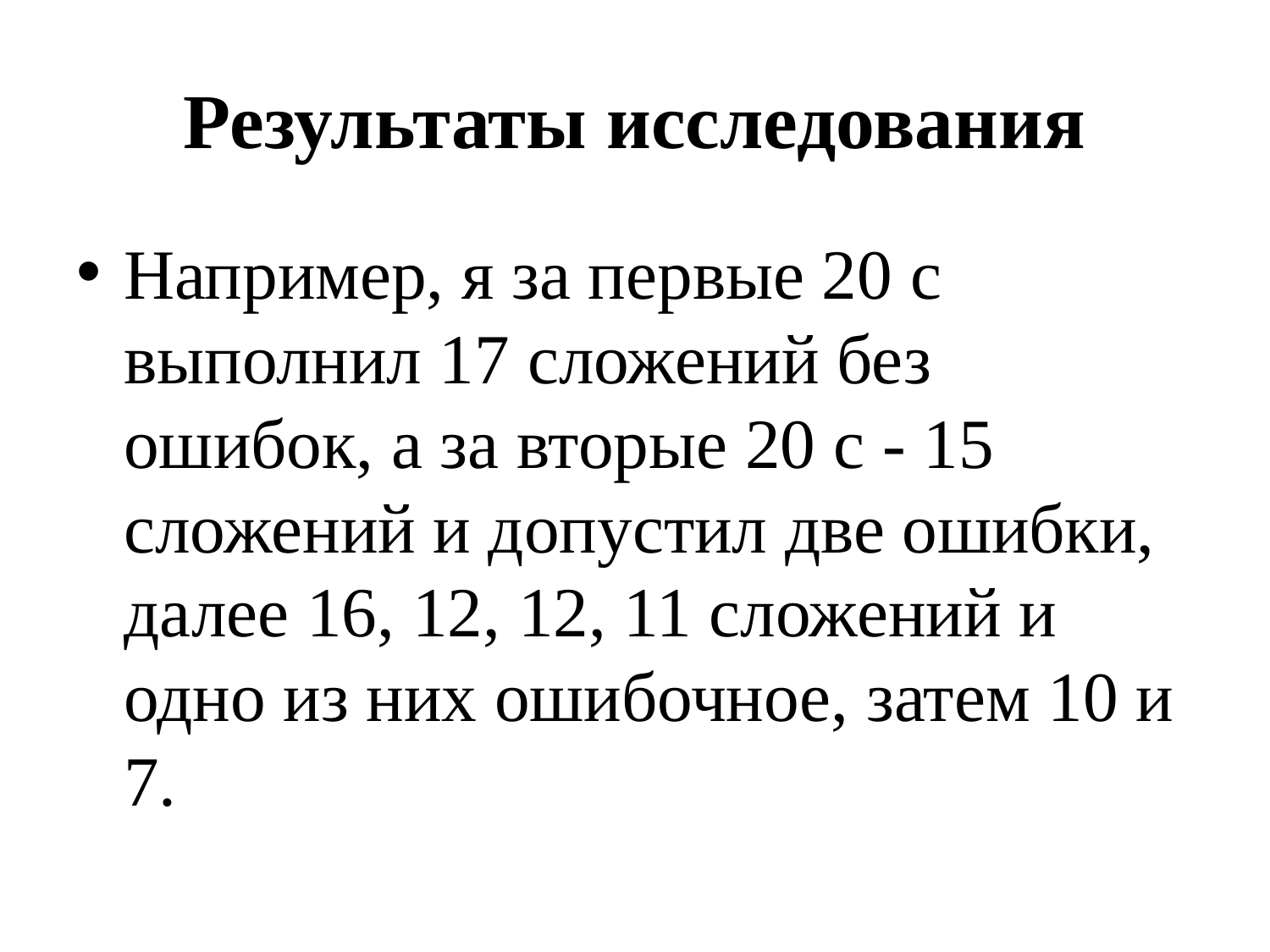

# Результаты исследования
Например, я за первые 20 с выполнил 17 сложений без ошибок, а за вторые 20 с - 15 сложений и допустил две ошибки, далее 16, 12, 12, 11 сложений и одно из них ошибочное, затем 10 и 7.